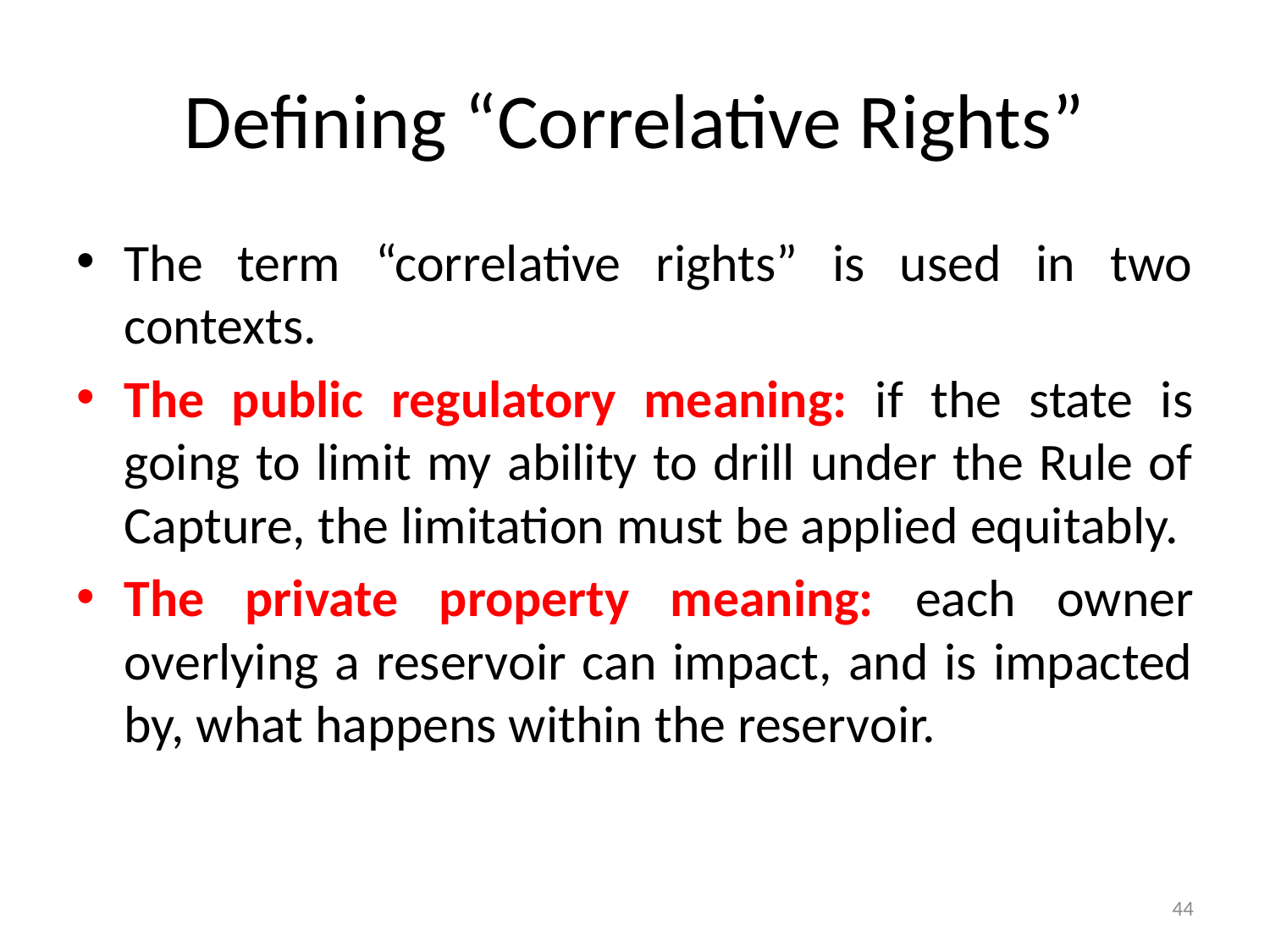

# Defining “Correlative Rights”
The term “correlative rights” is used in two contexts.
The public regulatory meaning: if the state is going to limit my ability to drill under the Rule of Capture, the limitation must be applied equitably.
The private property meaning: each owner overlying a reservoir can impact, and is impacted by, what happens within the reservoir.

44